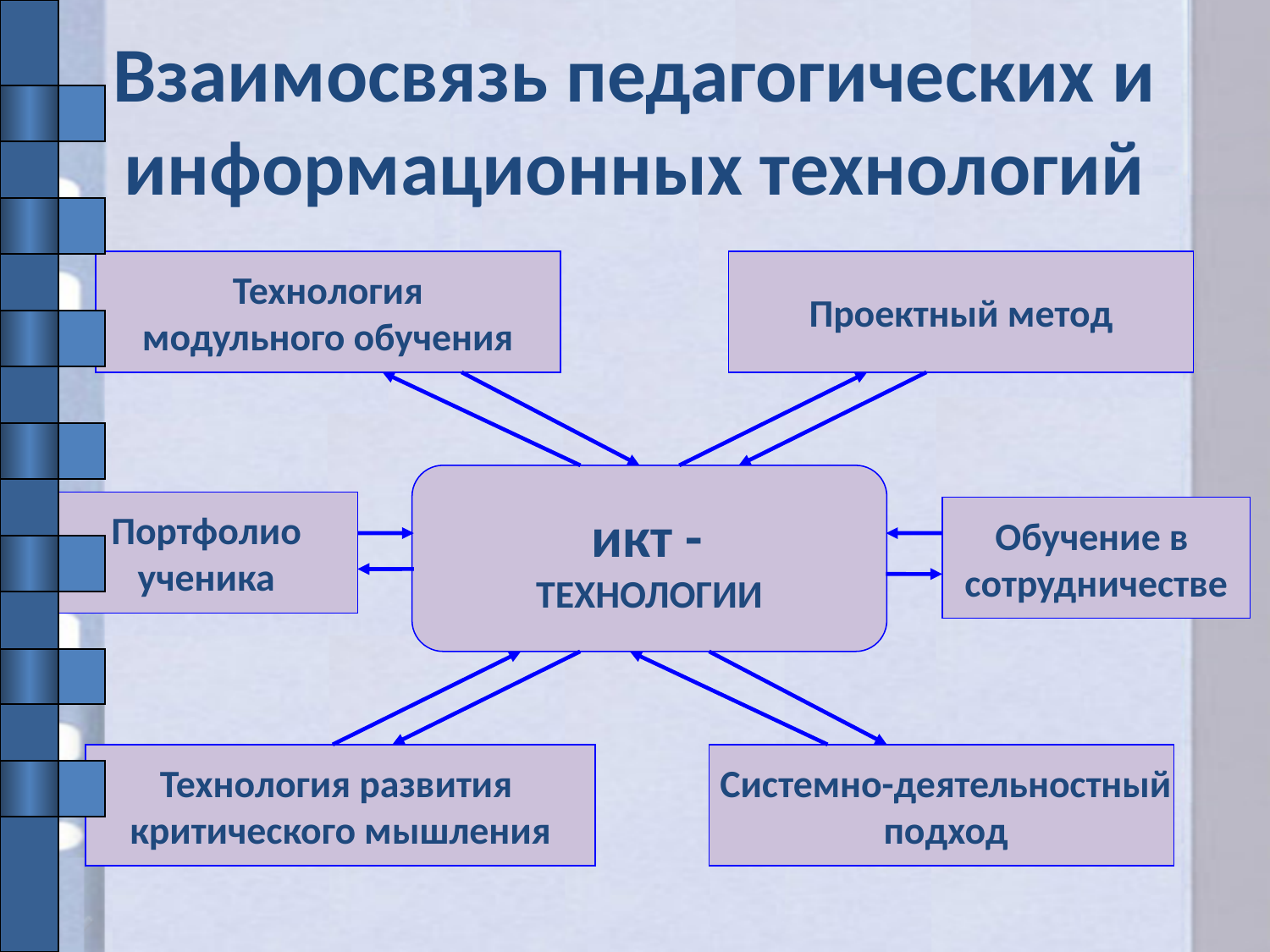

# Взаимосвязь педагогических и информационных технологий
Технология
модульного обучения
Проектный метод

 икт -
ТЕХНОЛОГИИ
Портфолио
ученика
Обучение в
сотрудничестве

Технология развития
критического мышления
 Системно-деятельностный
 подход